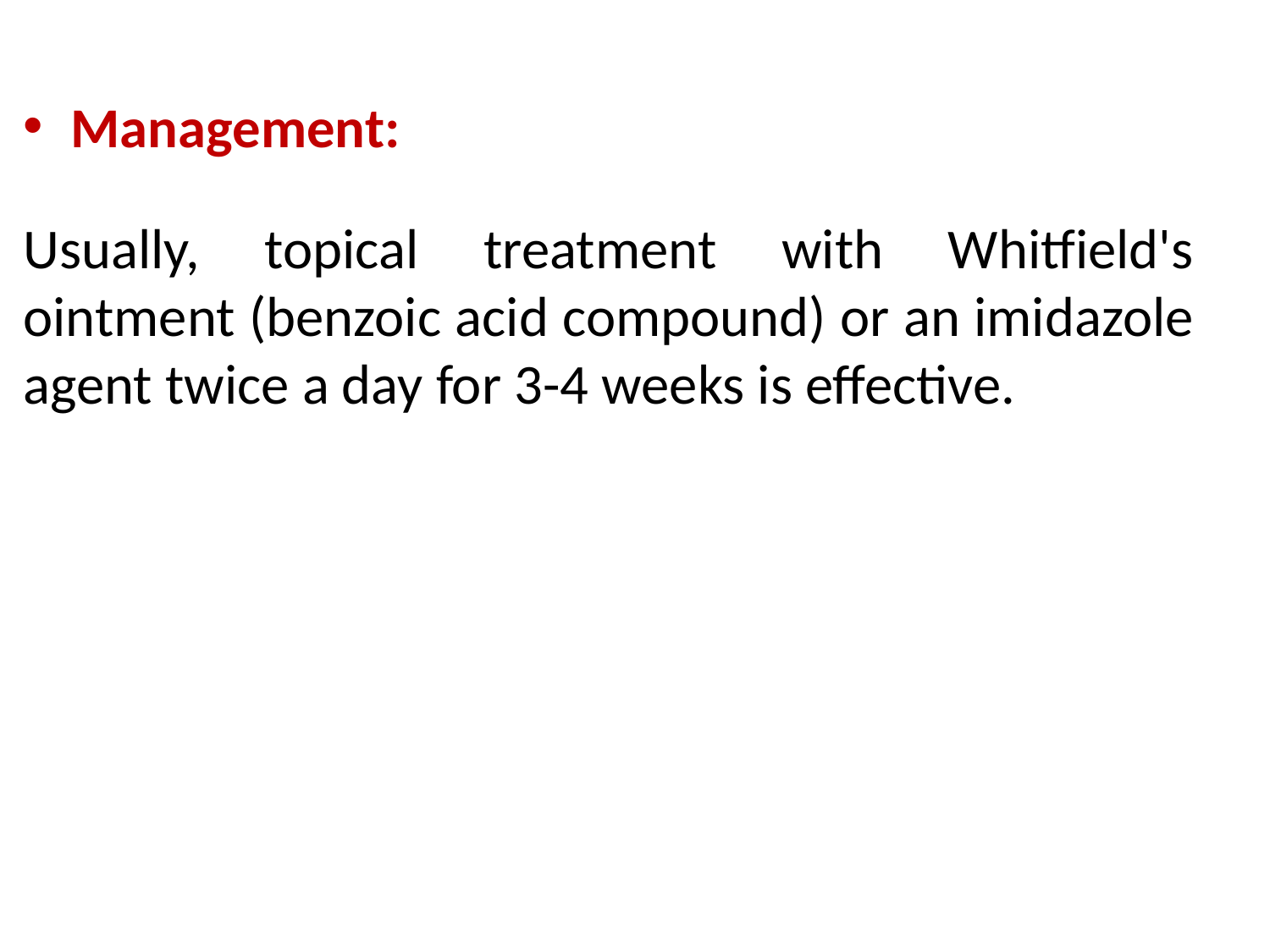

Management:
Usually, topical treatment with Whitfield's ointment (benzoic acid compound) or an imidazole agent twice a day for 3-4 weeks is effective.